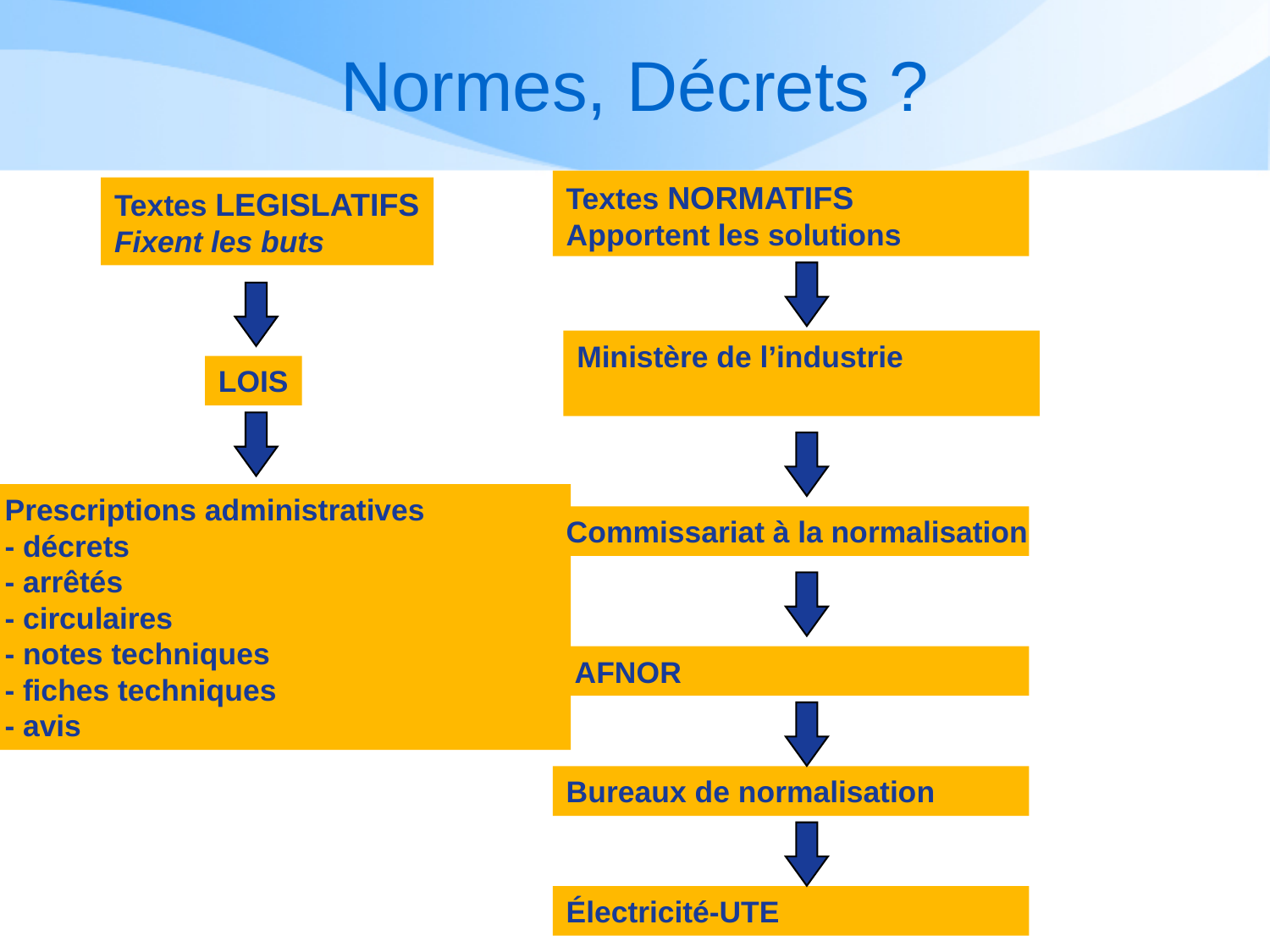

# Normes, Décrets ?
Textes NORMATIFS
Apportent les solutions
Textes LEGISLATIFS
Fixent les buts

Ministère de l’industrie

LOIS

Prescriptions administratives
- décrets
- arrêtés
- circulaires
- notes techniques
- fiches techniques
- avis
Commissariat à la normalisation

 AFNOR

Bureaux de normalisation

Électricité-UTE